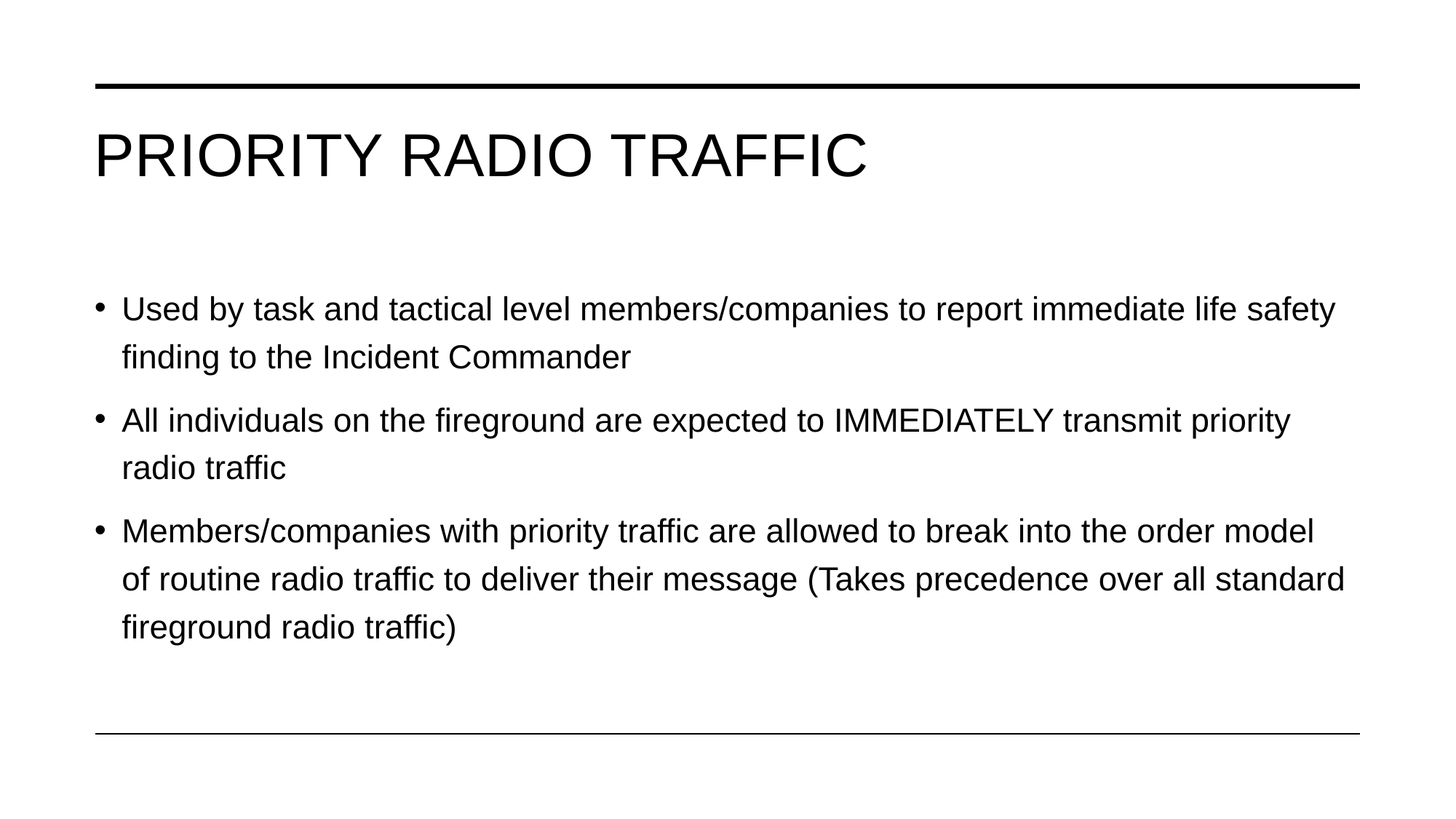

# Priority radio traffic
Used by task and tactical level members/companies to report immediate life safety finding to the Incident Commander
All individuals on the fireground are expected to IMMEDIATELY transmit priority radio traffic
Members/companies with priority traffic are allowed to break into the order model of routine radio traffic to deliver their message (Takes precedence over all standard fireground radio traffic)